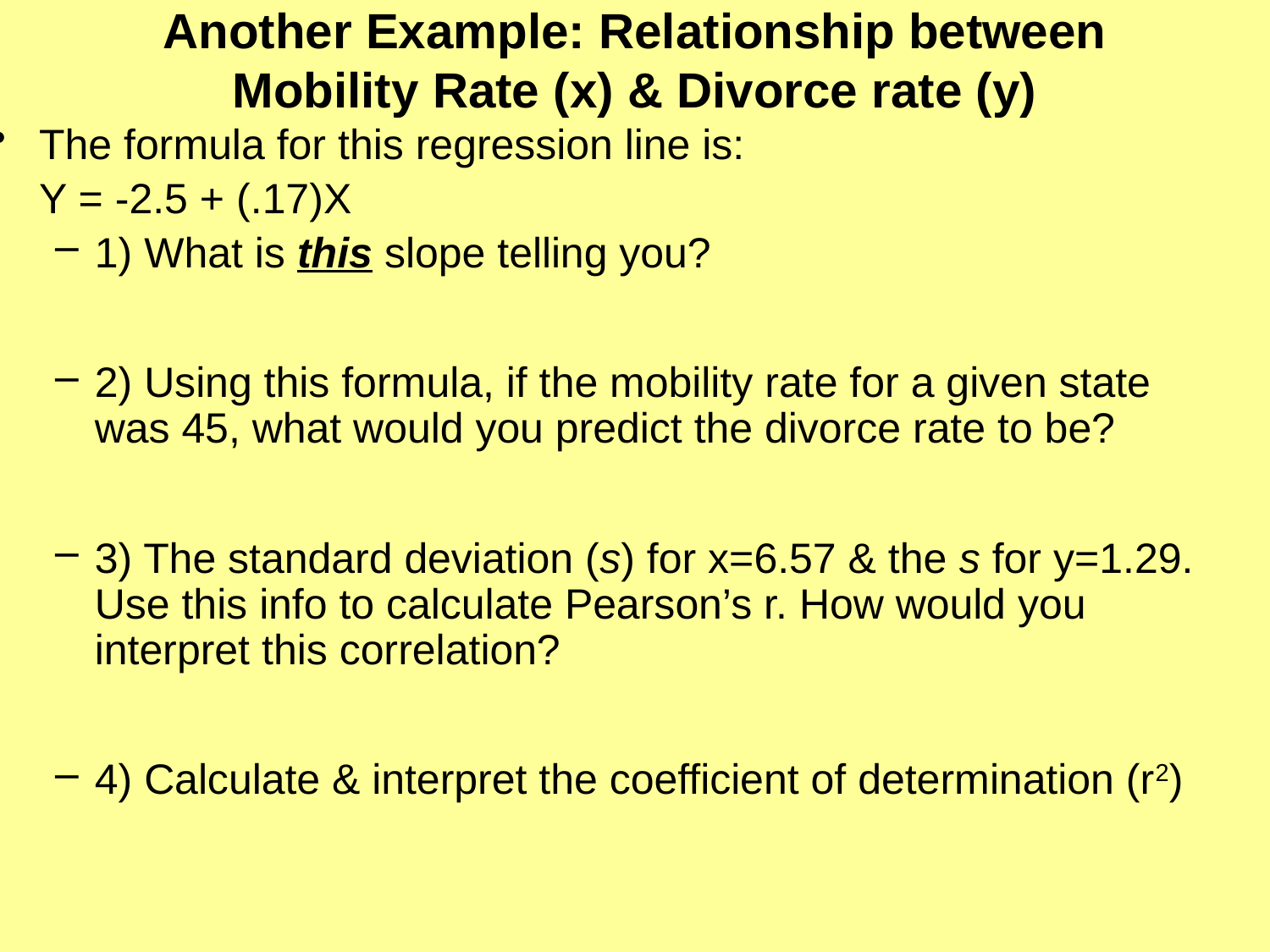

# Another Example: Relationship between Mobility Rate (x) & Divorce rate (y)
The formula for this regression line is:
	Y = -2.5 + (.17)X
1) What is this slope telling you?

2) Using this formula, if the mobility rate for a given state was 45, what would you predict the divorce rate to be?

3) The standard deviation (s) for x=6.57 & the s for y=1.29. Use this info to calculate Pearson’s r. How would you interpret this correlation?

4) Calculate & interpret the coefficient of determination (r2)